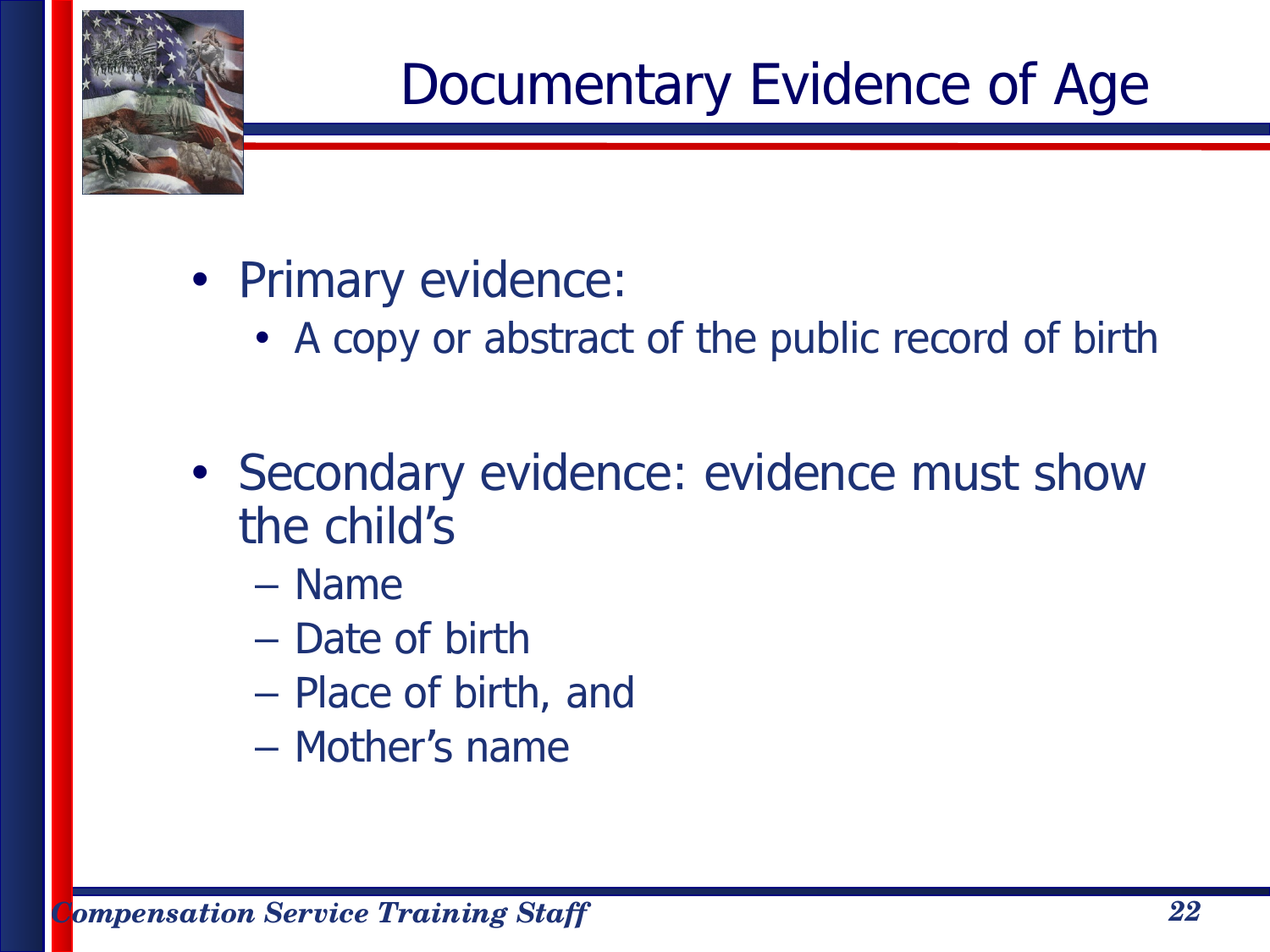

# Documentary Evidence of Age
Primary evidence:
A copy or abstract of the public record of birth

Secondary evidence: evidence must show the child’s
Name
Date of birth
Place of birth, and
Mother’s name

22